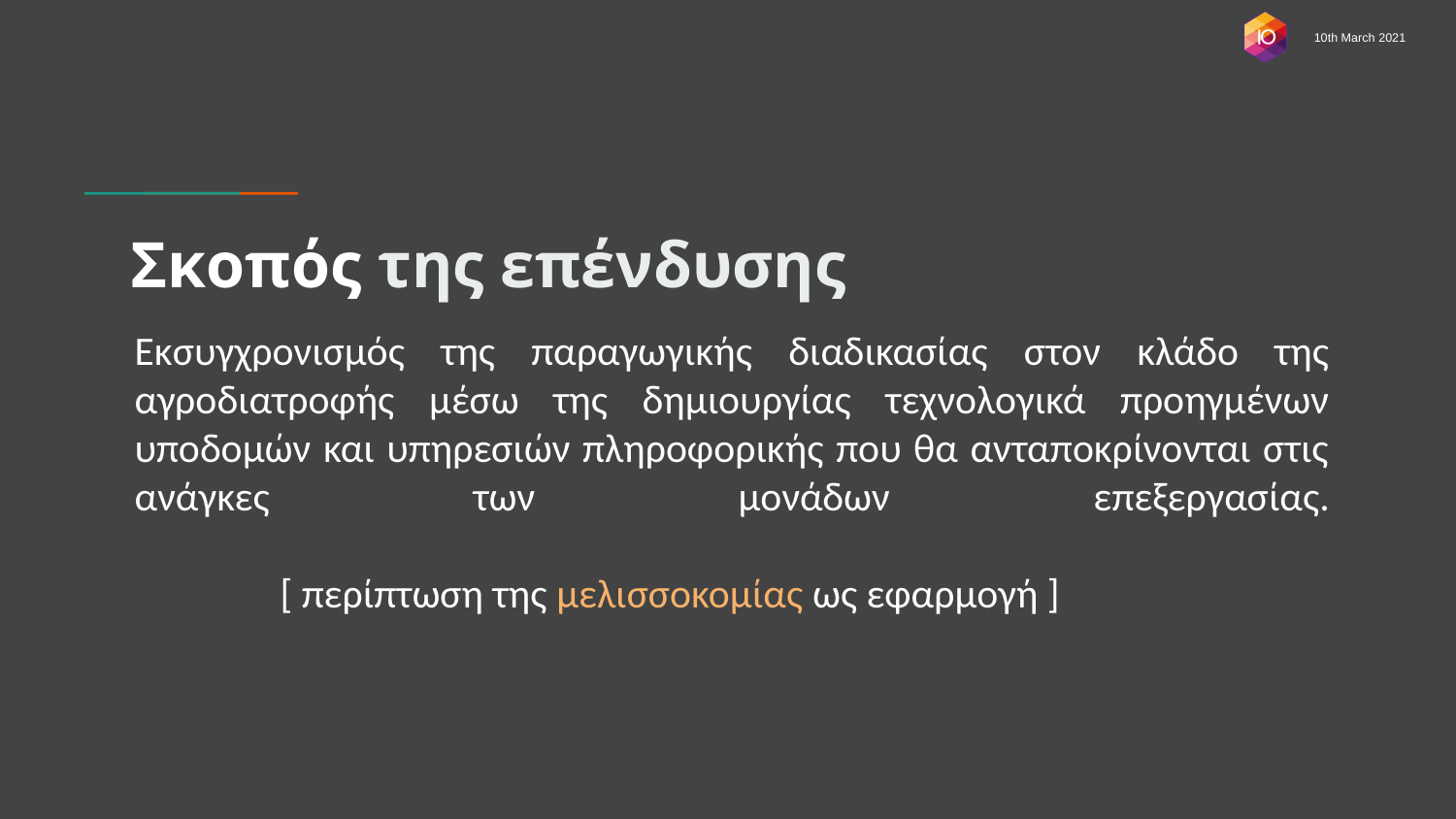

# Σκοπός της επένδυσης
Εκσυγχρονισμός της παραγωγικής διαδικασίας στον κλάδο της αγροδιατροφής μέσω της δημιουργίας τεχνολογικά προηγμένων υποδομών και υπηρεσιών πληροφορικής που θα ανταποκρίνονται στις ανάγκες των μονάδων επεξεργασίας.
[ περίπτωση της μελισσοκομίας ως εφαρμογή ]